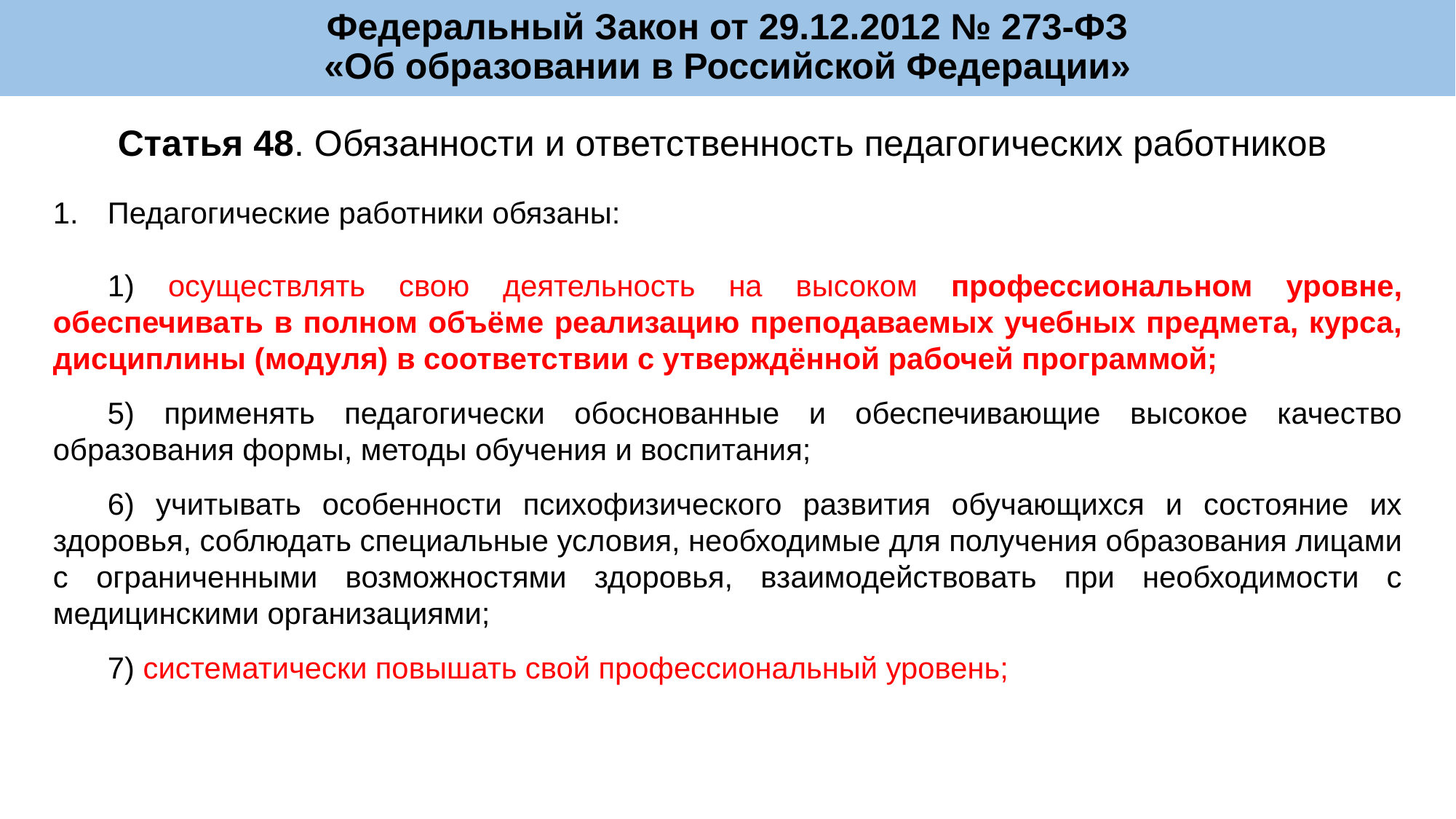

Федеральный Закон от 29.12.2012 № 273-ФЗ
«Об образовании в Российской Федерации»
Статья 48. Обязанности и ответственность педагогических работников
Педагогические работники обязаны:

1) осуществлять свою деятельность на высоком профессиональном уровне, обеспечивать в полном объёме реализацию преподаваемых учебных предмета, курса, дисциплины (модуля) в соответствии с утверждённой рабочей программой;

5) применять педагогически обоснованные и обеспечивающие высокое качество образования формы, методы обучения и воспитания;

6) учитывать особенности психофизического развития обучающихся и состояние их здоровья, соблюдать специальные условия, необходимые для получения образования лицами с ограниченными возможностями здоровья, взаимодействовать при необходимости с медицинскими организациями;

7) систематически повышать свой профессиональный уровень;
411